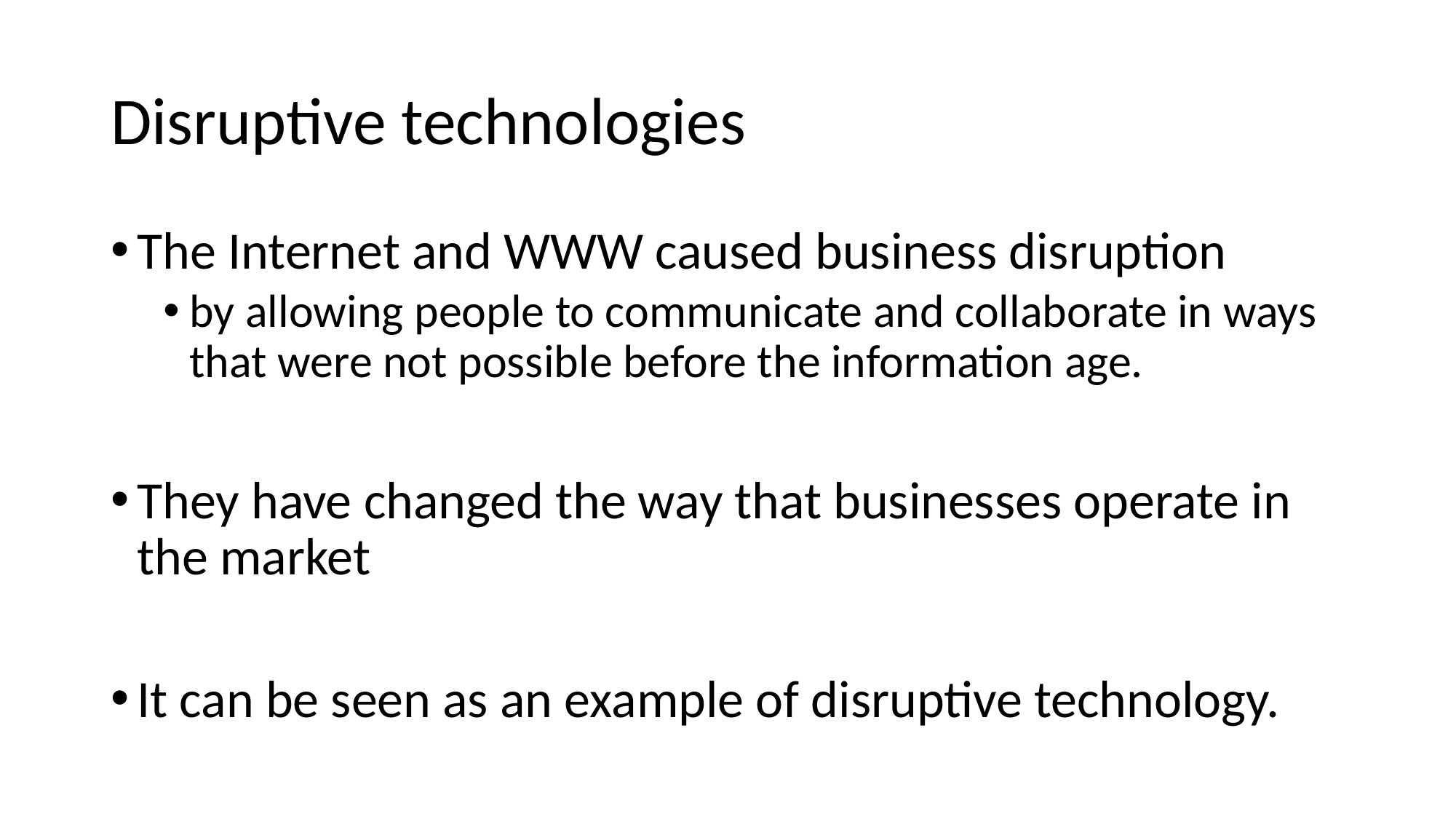

# Disruptive technologies
The Internet and WWW caused business disruption
by allowing people to communicate and collaborate in ways that were not possible before the information age.

They have changed the way that businesses operate in the market

It can be seen as an example of disruptive technology.